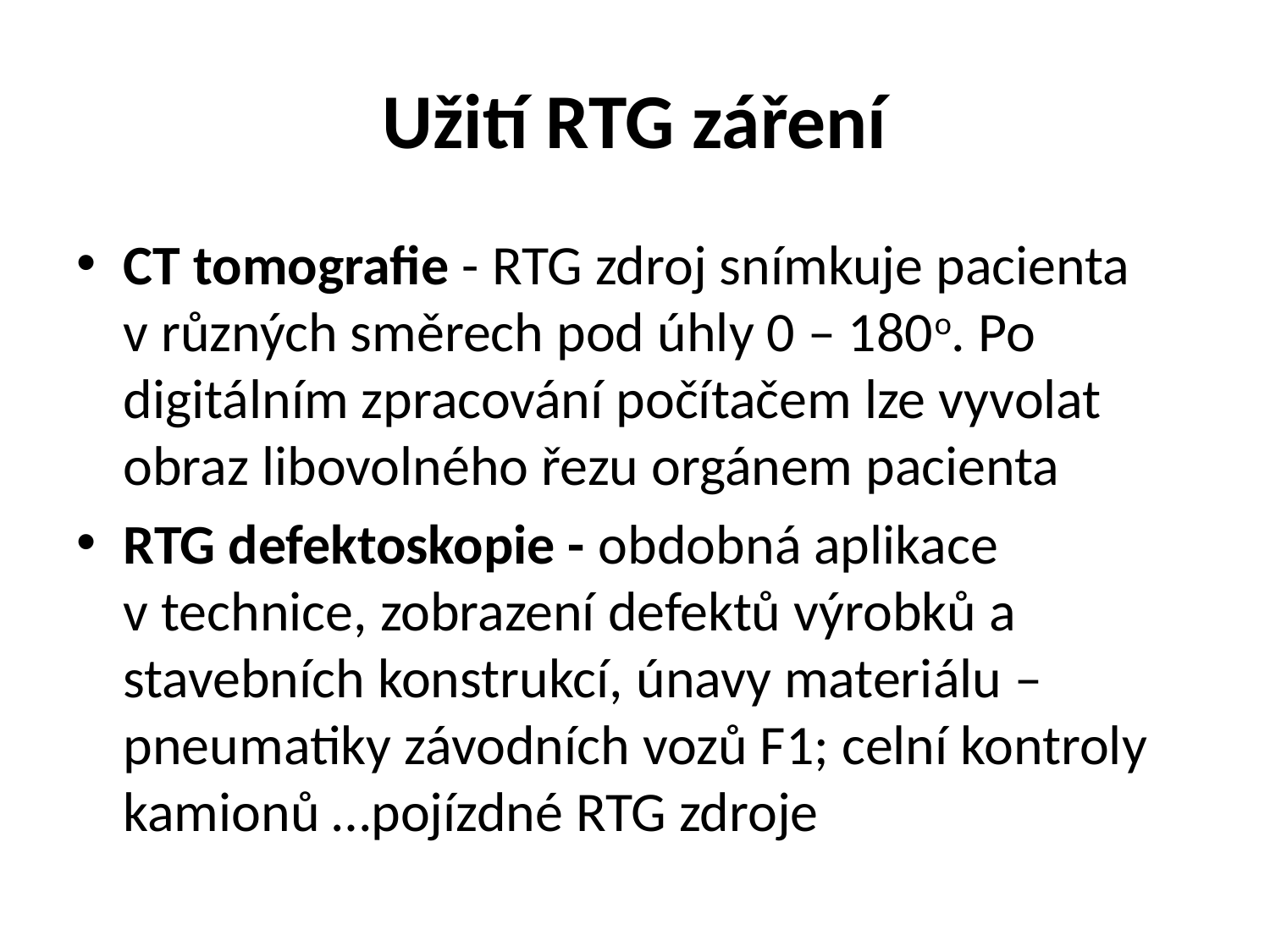

# Užití RTG záření
CT tomografie - RTG zdroj snímkuje pacienta v různých směrech pod úhly 0 – 180o. Po digitálním zpracování počítačem lze vyvolat obraz libovolného řezu orgánem pacienta
RTG defektoskopie - obdobná aplikace v technice, zobrazení defektů výrobků a stavebních konstrukcí, únavy materiálu – pneumatiky závodních vozů F1; celní kontroly kamionů …pojízdné RTG zdroje